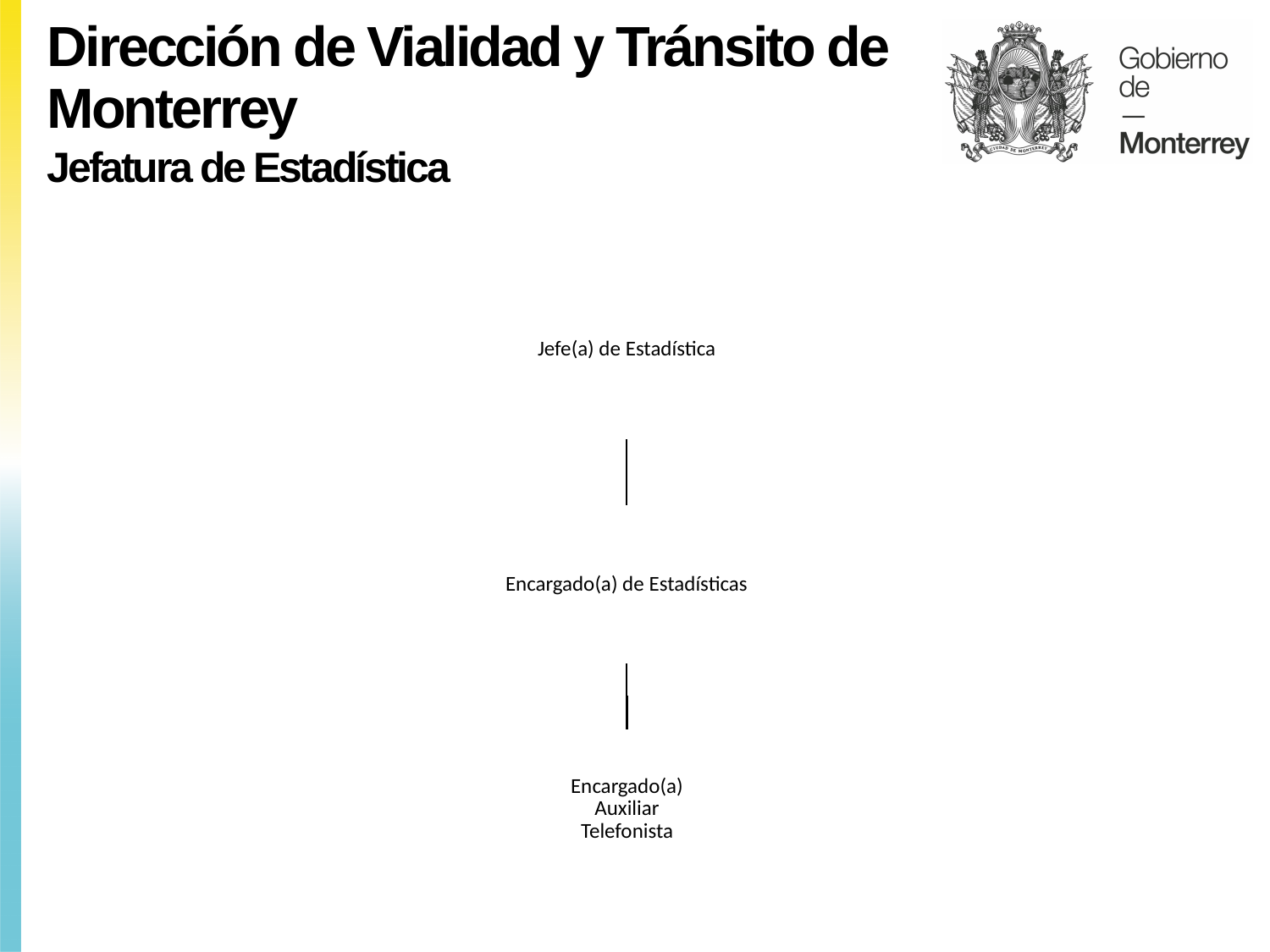

Dirección de Vialidad y Tránsito de Monterrey
Jefatura de Estadística
Jefe(a) de Estadística

Encargado(a) de Estadísticas
Encargado(a)
Auxiliar
Telefonista